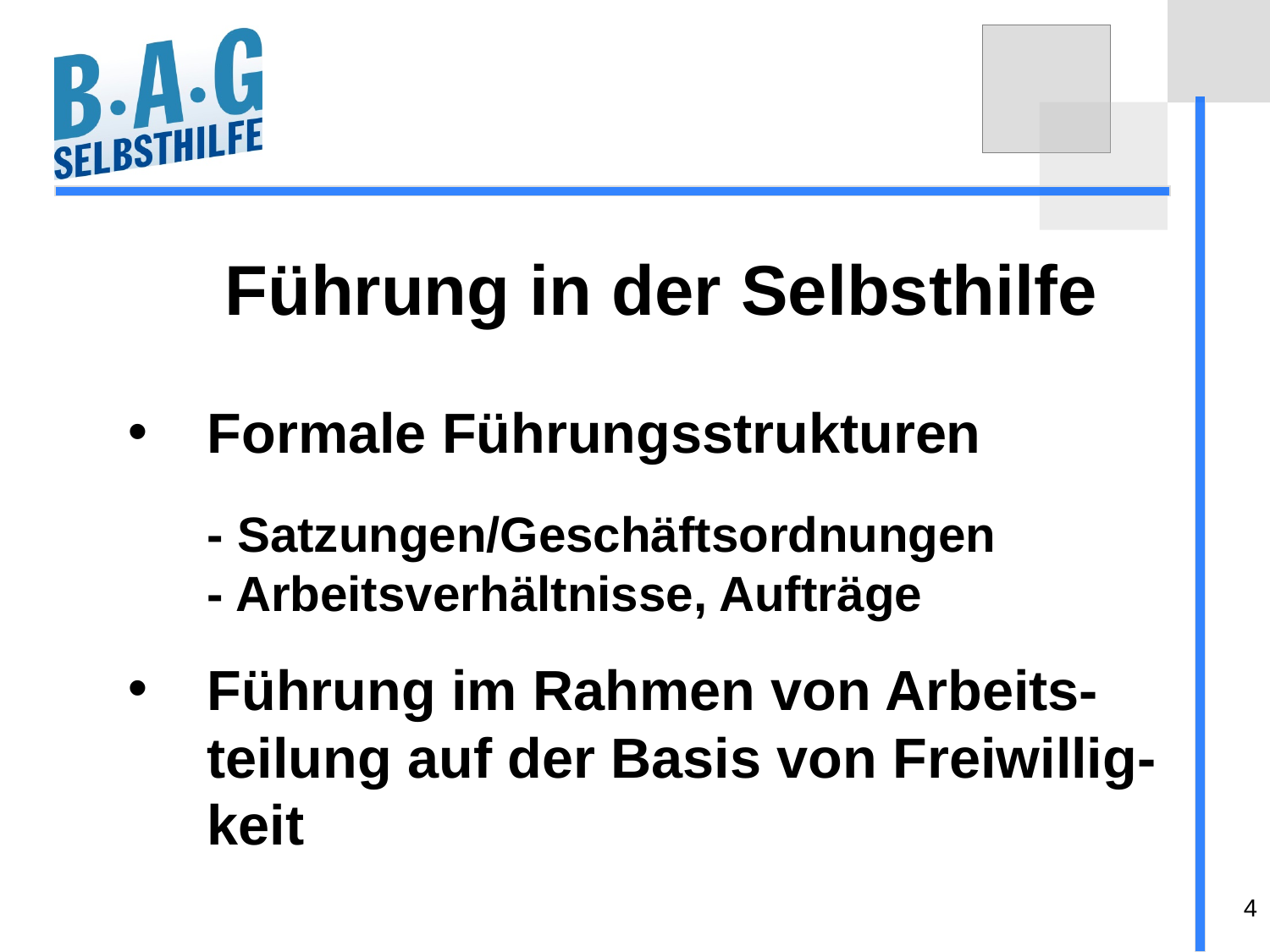

Führung in der Selbsthilfe

Formale Führungsstrukturen
- Satzungen/Geschäftsordnungen
- Arbeitsverhältnisse, Aufträge
Führung im Rahmen von Arbeits-teilung auf der Basis von Freiwillig-keit